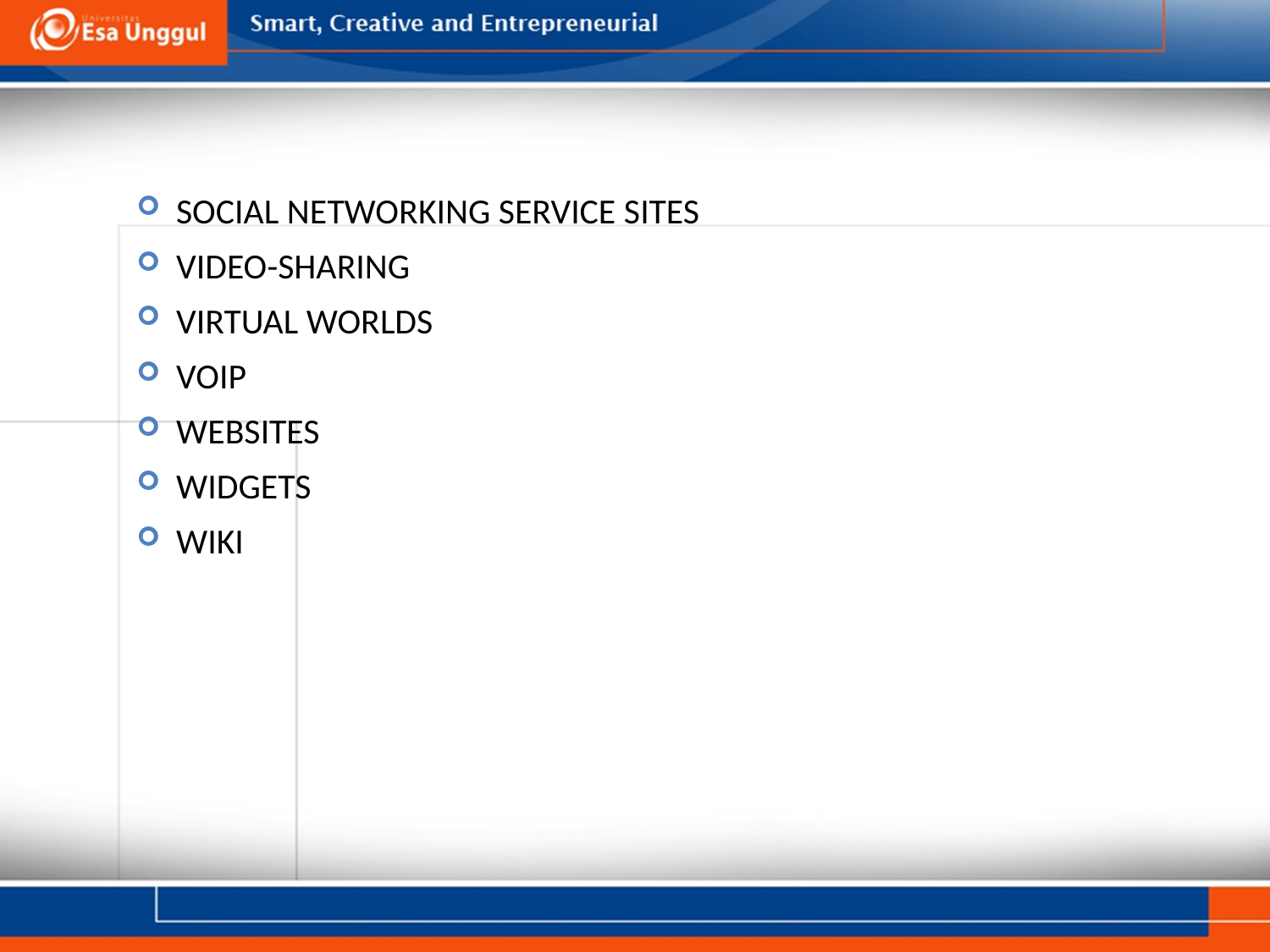

SOCIAL NETWORKING SERVICE SITES
VIDEO-SHARING
VIRTUAL WORLDS
VOIP
WEBSITES
WIDGETS
WIKI